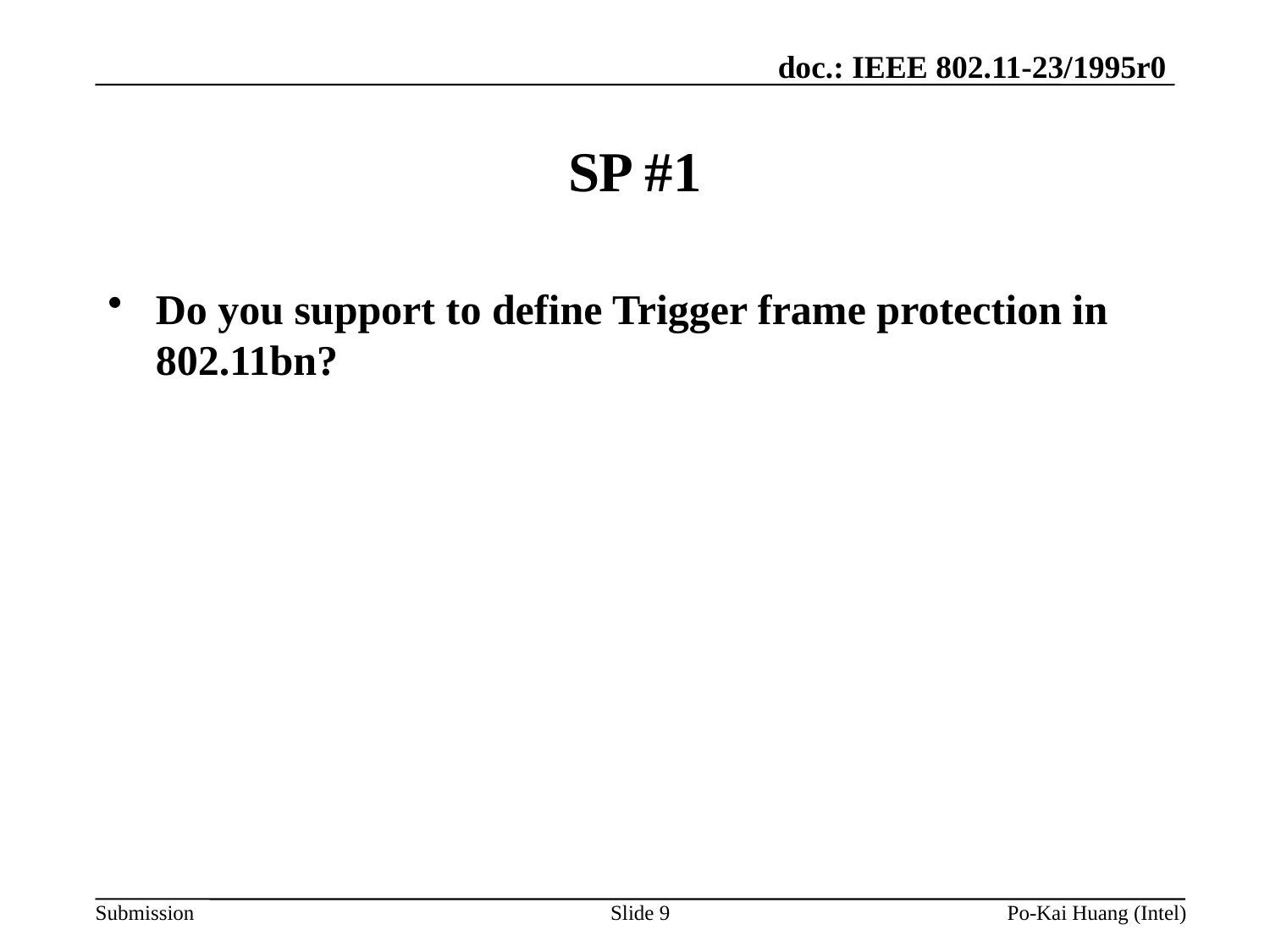

# SP #1
Do you support to define Trigger frame protection in 802.11bn?
Slide 9
Po-Kai Huang (Intel)